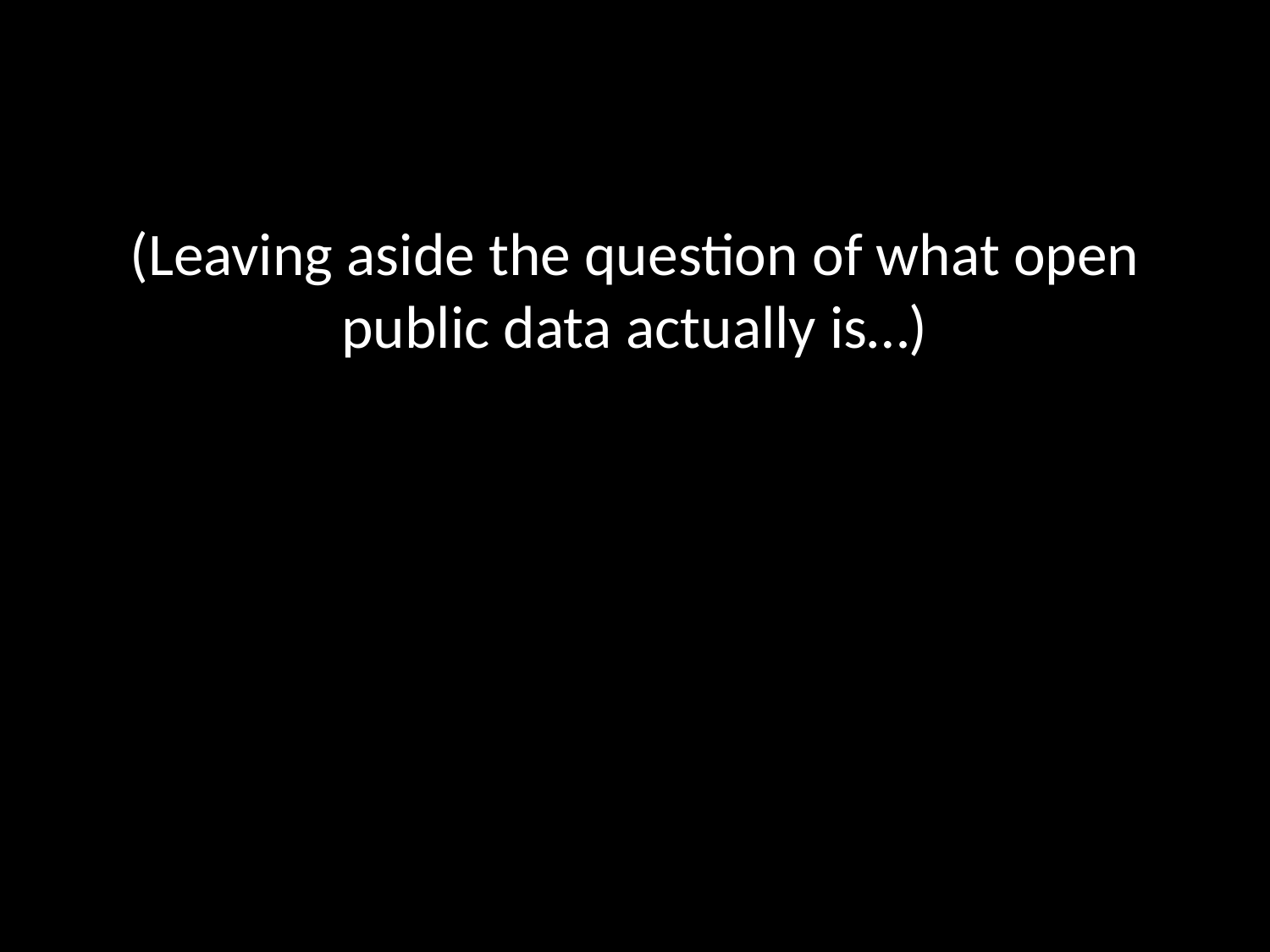

# (Leaving aside the question of what open public data actually is…)